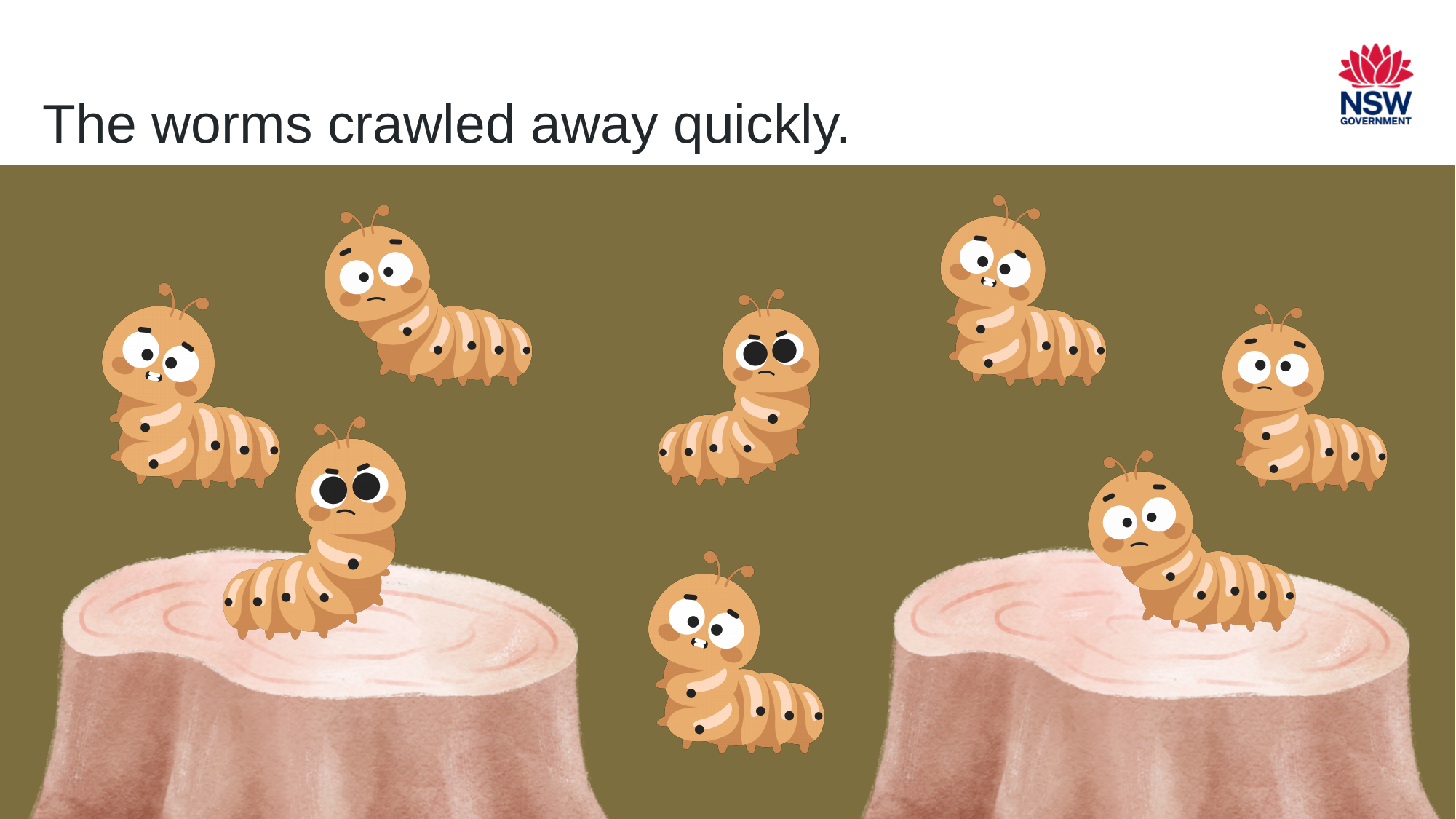

# Page 11
The worms crawled away quickly.

11